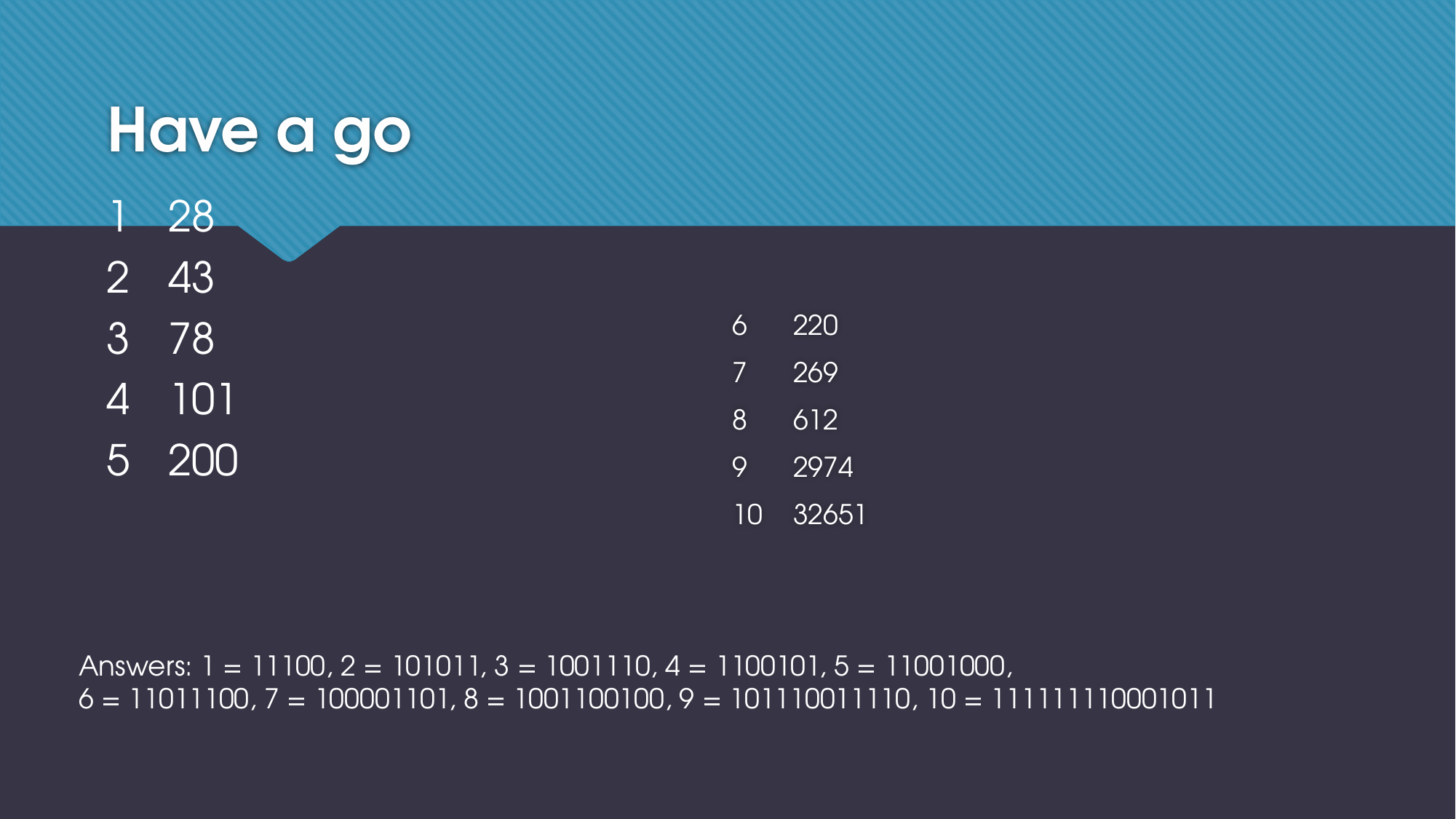

# Have a go
6      220
7      269
8      612
9      2974
10    32651
28
43
78
101
200
Answers: 1 = 11100, 2 = 101011, 3 = 1001110, 4 = 1100101, 5 = 11001000,
6 = 11011100, 7 = 100001101, 8 = 1001100100, 9 = 101110011110, 10 = 111111110001011